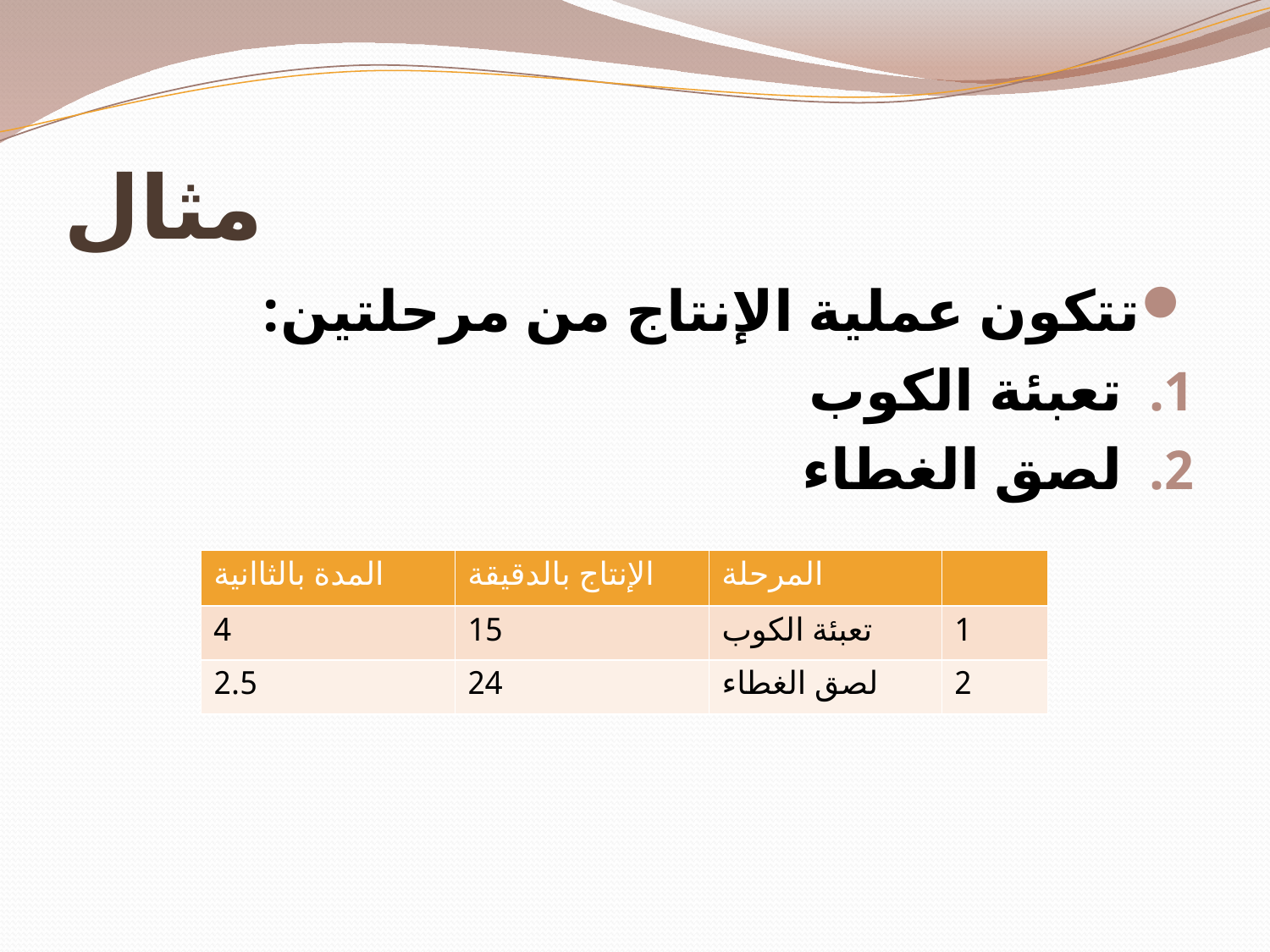

# مثال
تتكون عملية الإنتاج من مرحلتين:
تعبئة الكوب
لصق الغطاء
| المدة بالثاانية | الإنتاج بالدقيقة | المرحلة |  |
| --- | --- | --- | --- |
| 4 | 15 | تعبئة الكوب | 1 |
| 2.5 | 24 | لصق الغطاء | 2 |